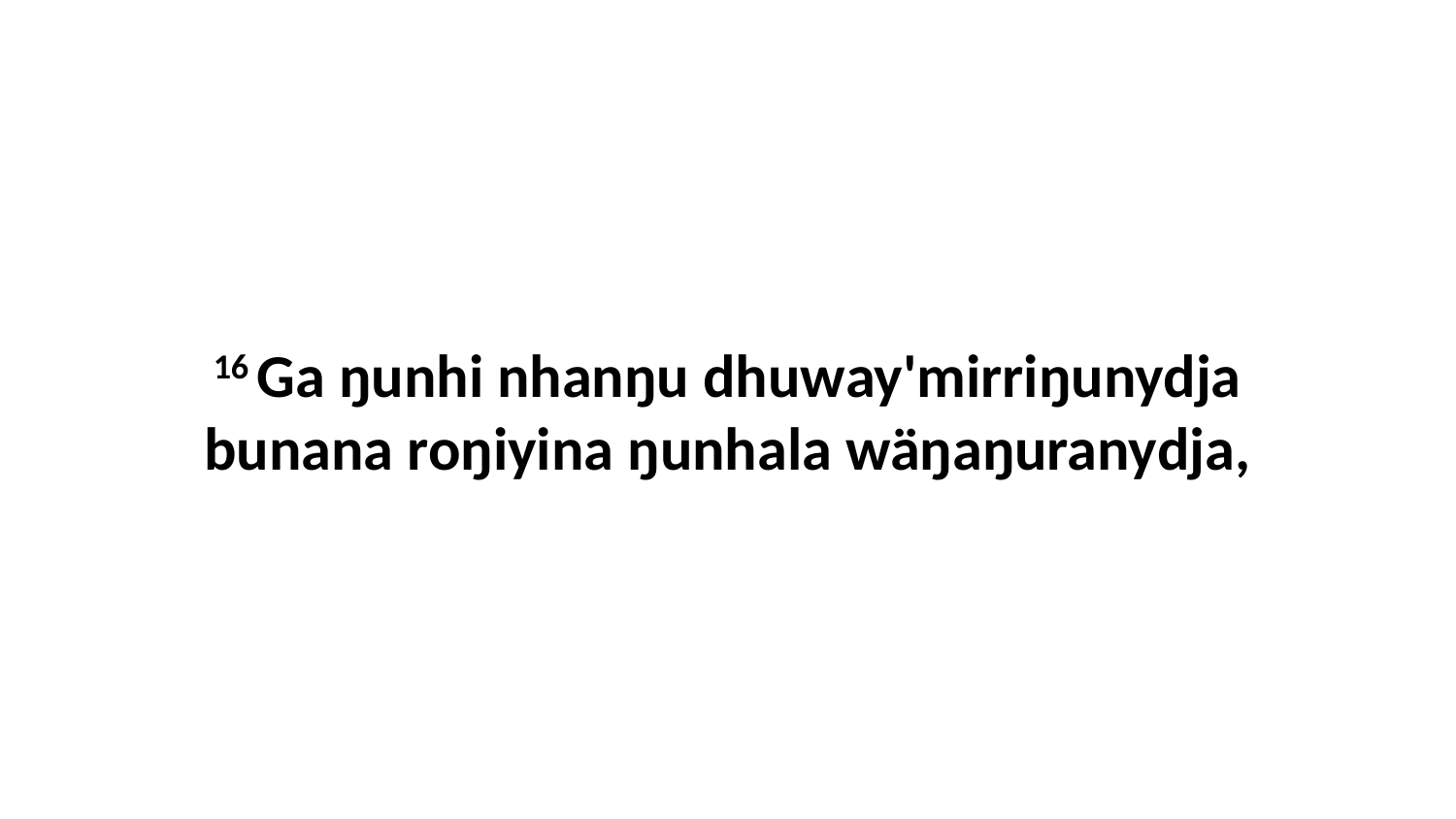

16 Ga ŋunhi nhanŋu dhuway'mirriŋunydja bunana roŋiyina ŋunhala wäŋaŋuranydja,